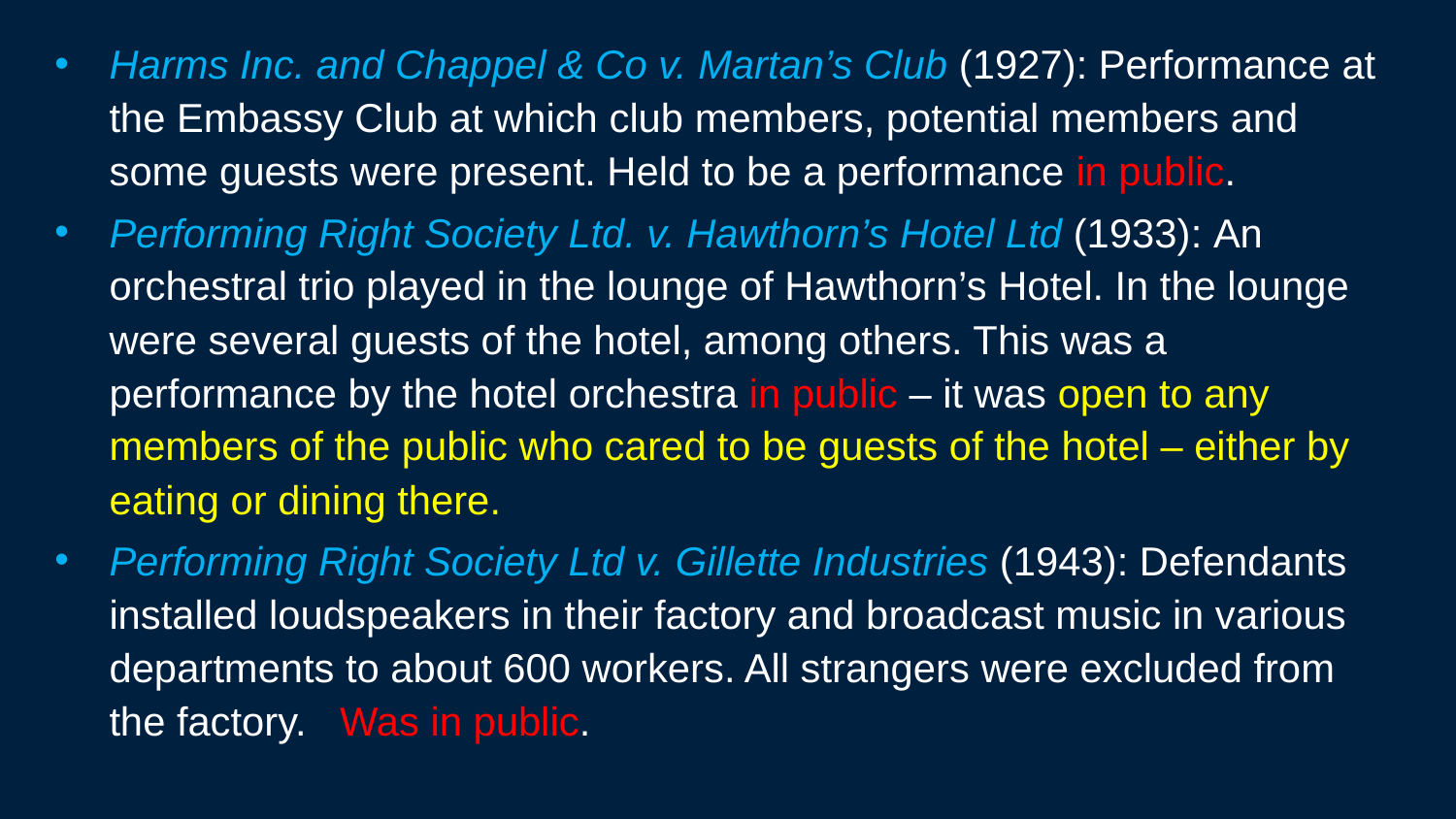

156
Harms Inc. and Chappel & Co v. Martan’s Club (1927): Performance at the Embassy Club at which club members, potential members and some guests were present. Held to be a performance in public.
Performing Right Society Ltd. v. Hawthorn’s Hotel Ltd (1933): An orchestral trio played in the lounge of Hawthorn’s Hotel. In the lounge were several guests of the hotel, among others. This was a performance by the hotel orchestra in public – it was open to any members of the public who cared to be guests of the hotel – either by eating or dining there.
Performing Right Society Ltd v. Gillette Industries (1943): Defendants installed loudspeakers in their factory and broadcast music in various departments to about 600 workers. All strangers were excluded from the factory.   Was in public.